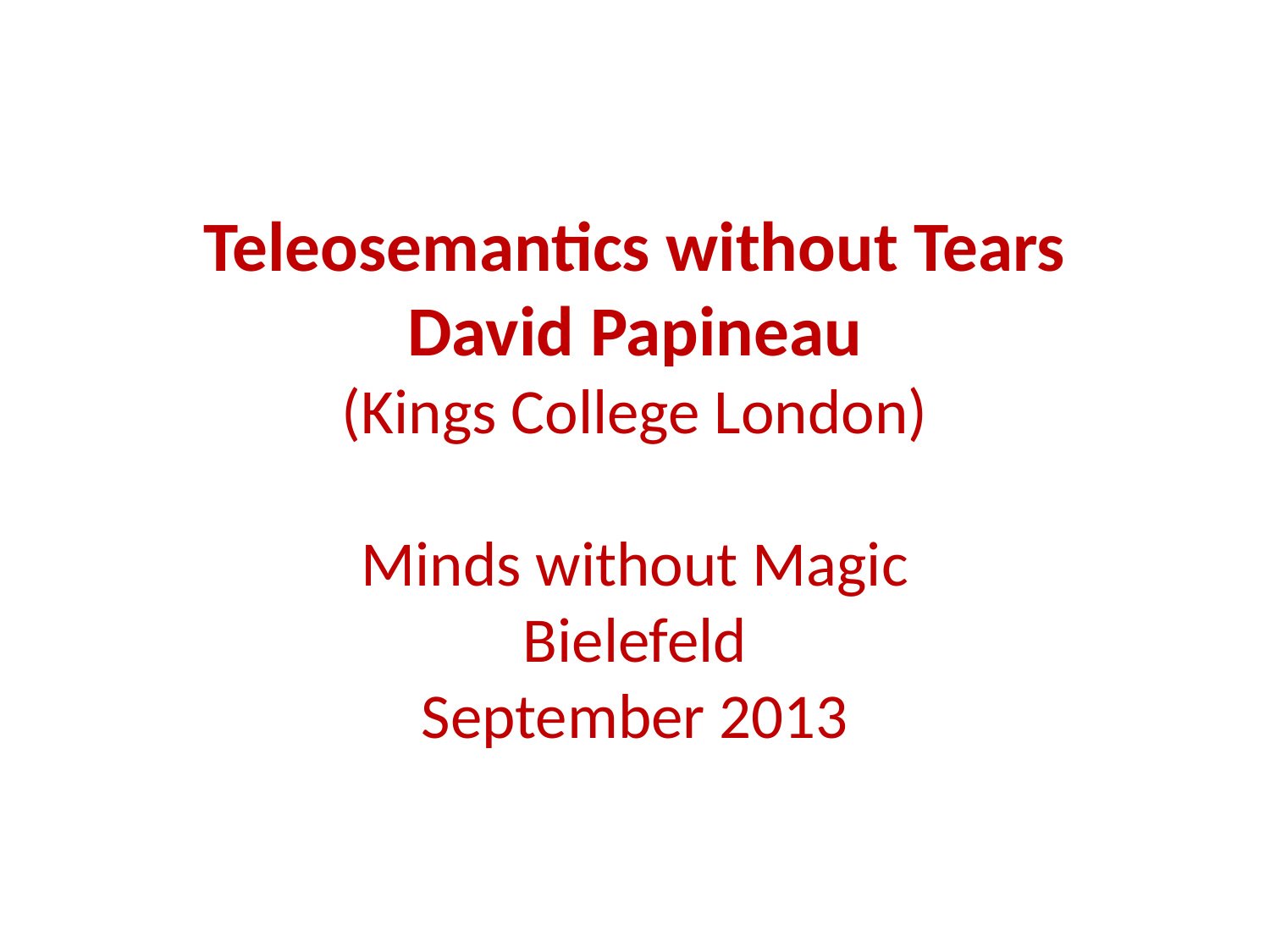

Teleosemantics without Tears
David Papineau
(Kings College London)

Minds without Magic
Bielefeld
September 2013